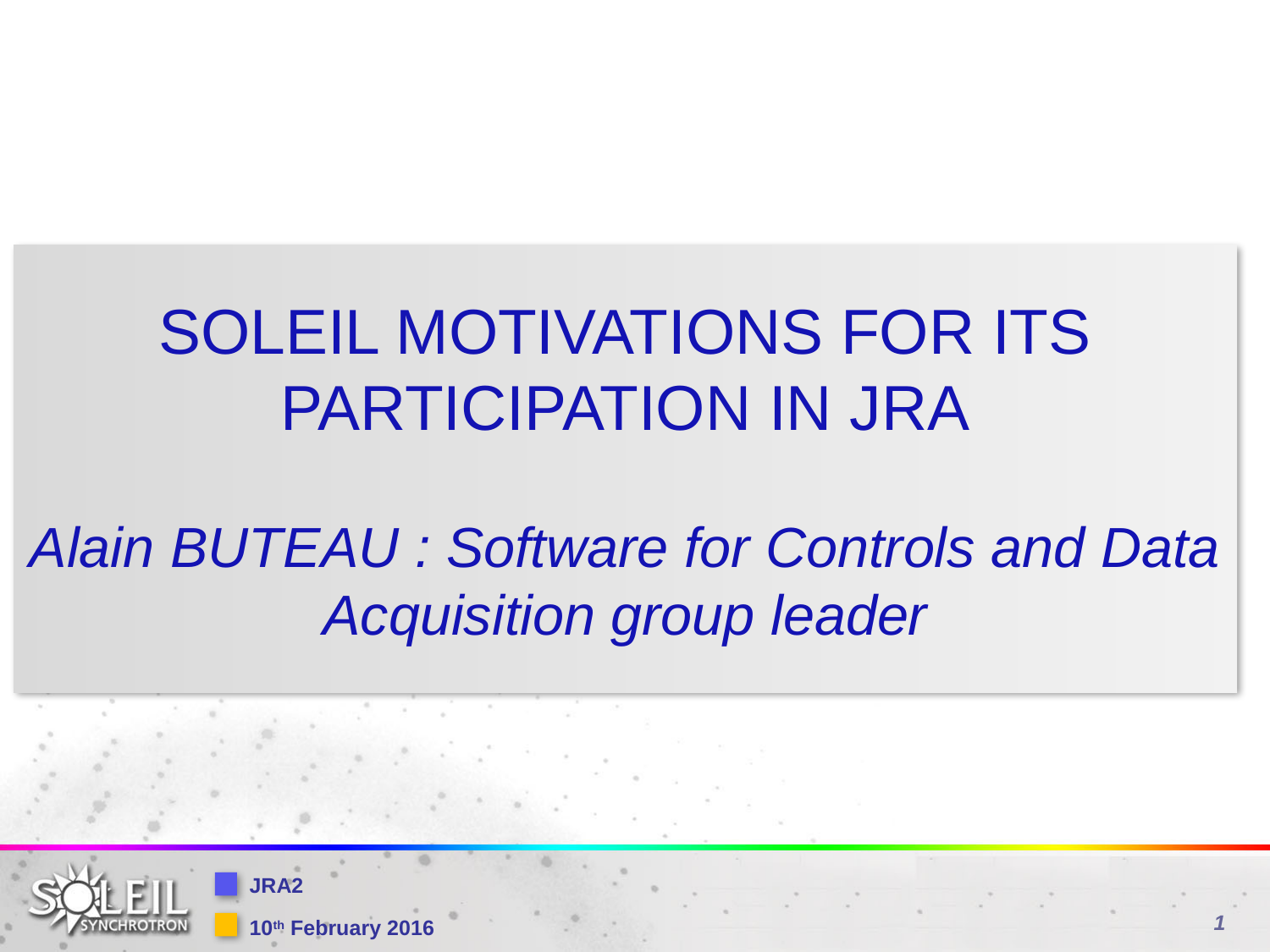

# SOLEIL MOTIVATIONS FOR ITS PARTICIPATION IN JRA Alain BUTEAU : Software for Controls and Data Acquisition group leader